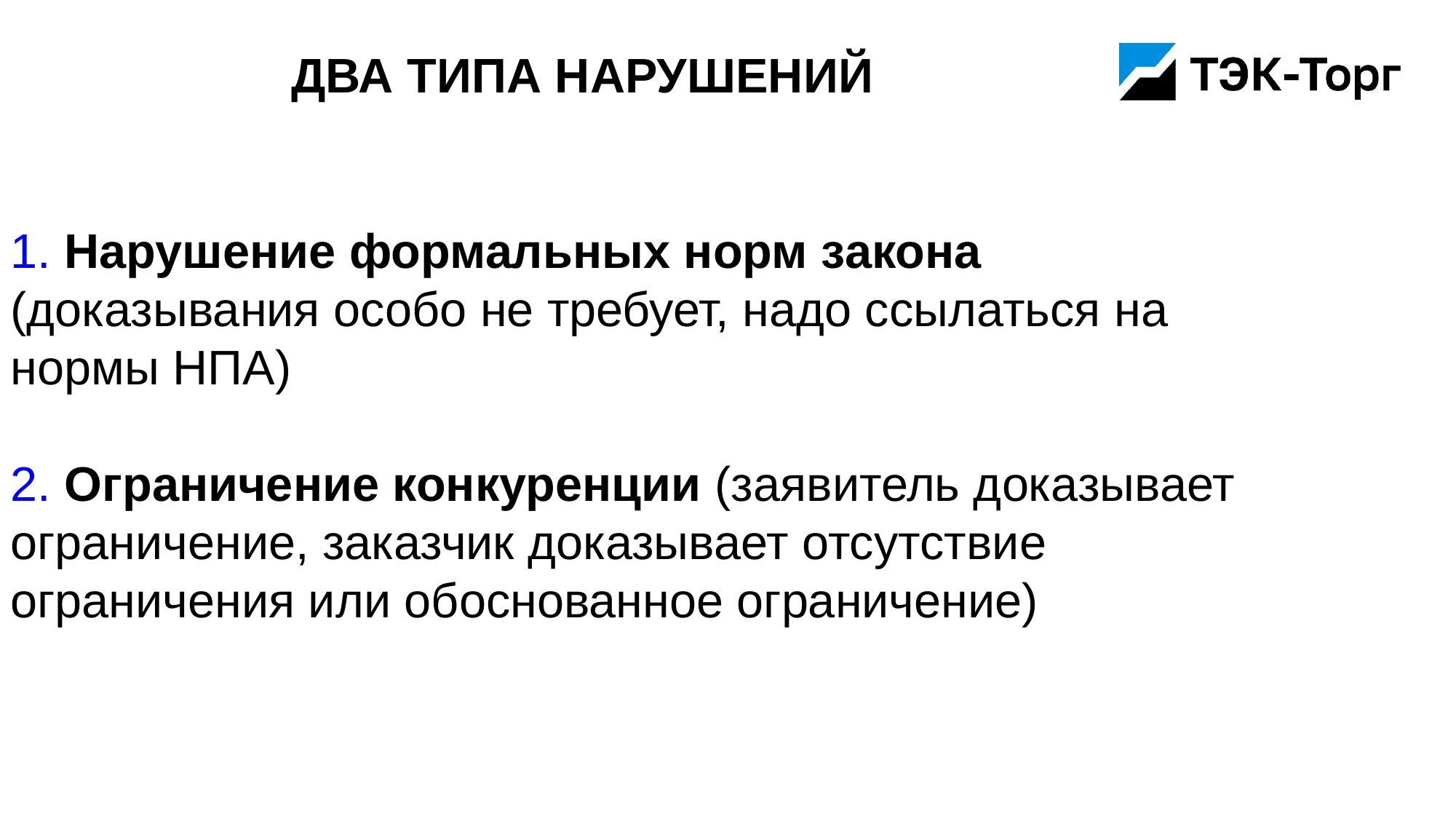

# Два типа нарушений
1. Нарушение формальных норм закона (доказывания особо не требует, надо ссылаться на нормы НПА)

2. Ограничение конкуренции (заявитель доказывает ограничение, заказчик доказывает отсутствие ограничения или обоснованное ограничение)